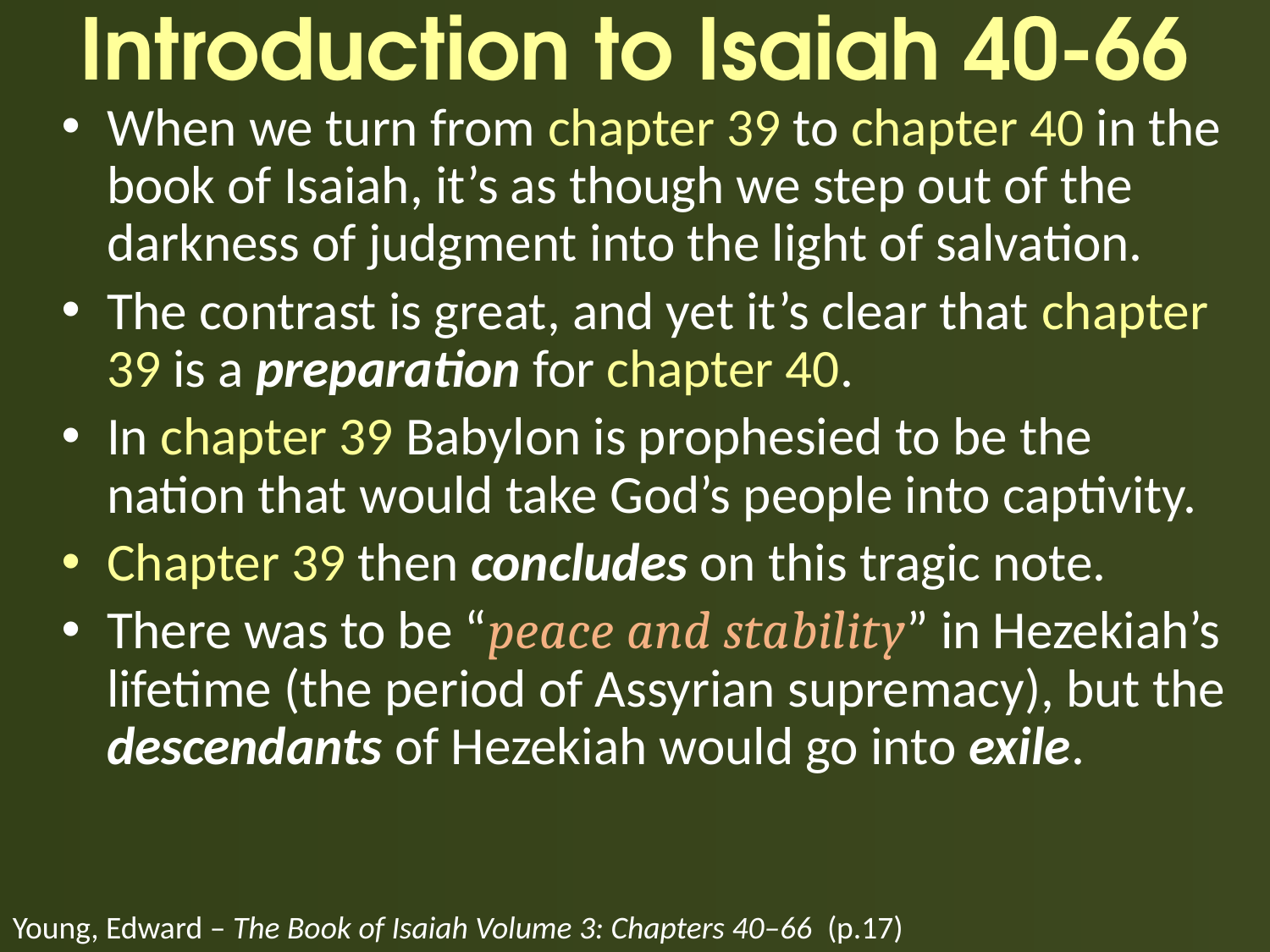

# Introduction to Isaiah 40-66
When we turn from chapter 39 to chapter 40 in the book of Isaiah, it’s as though we step out of the darkness of judgment into the light of salvation.
The contrast is great, and yet it’s clear that chapter 39 is a preparation for chapter 40.
In chapter 39 Babylon is prophesied to be the nation that would take God’s people into captivity.
Chapter 39 then concludes on this tragic note.
There was to be “peace and stability” in Hezekiah’s lifetime (the period of Assyrian supremacy), but the descendants of Hezekiah would go into exile.
Young, Edward – The Book of Isaiah Volume 3: Chapters 40–66  (p.17)